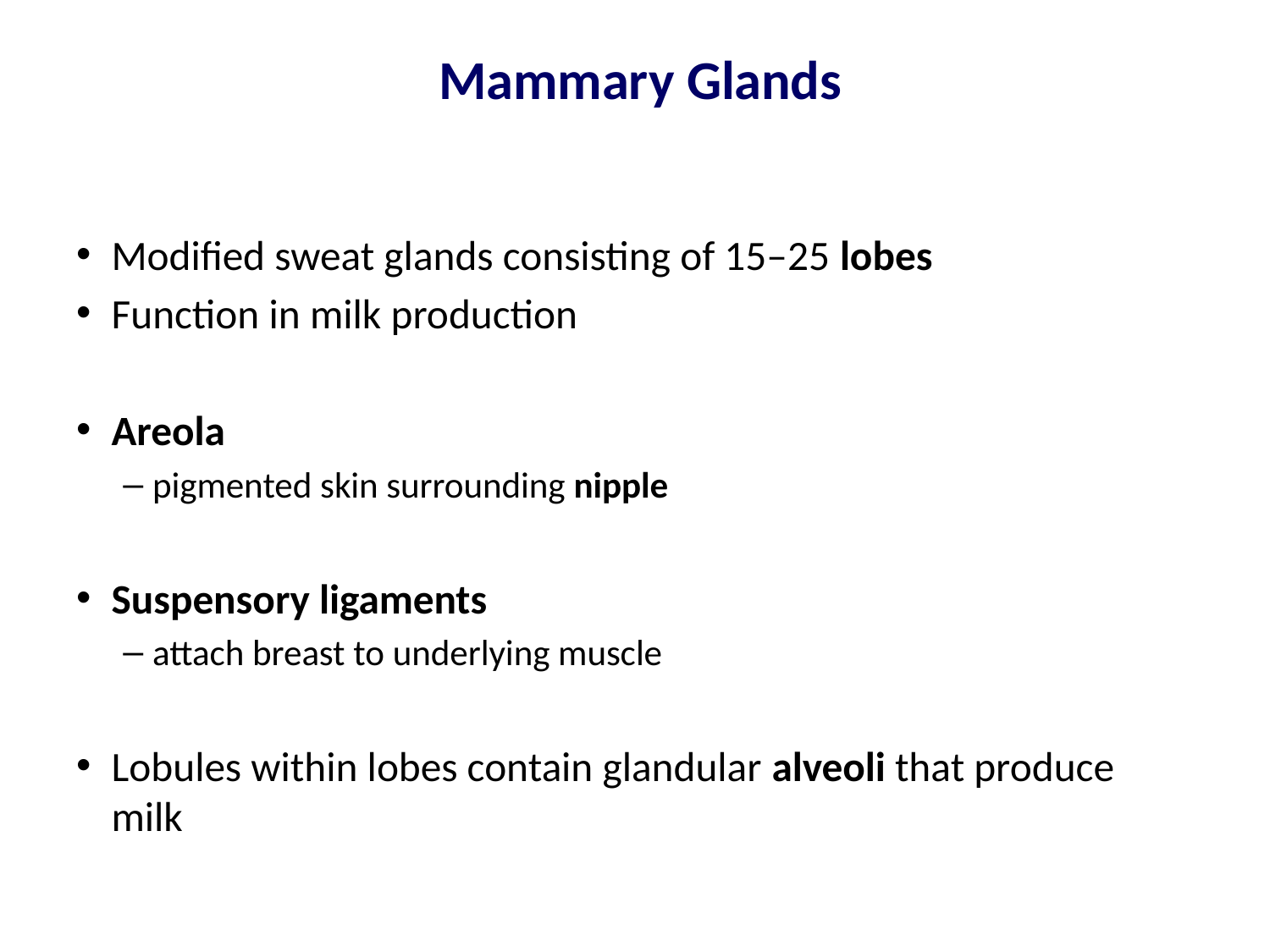

# Mammary Glands
Modified sweat glands consisting of 15–25 lobes
Function in milk production

Areola
pigmented skin surrounding nipple

Suspensory ligaments
attach breast to underlying muscle

Lobules within lobes contain glandular alveoli that produce milk